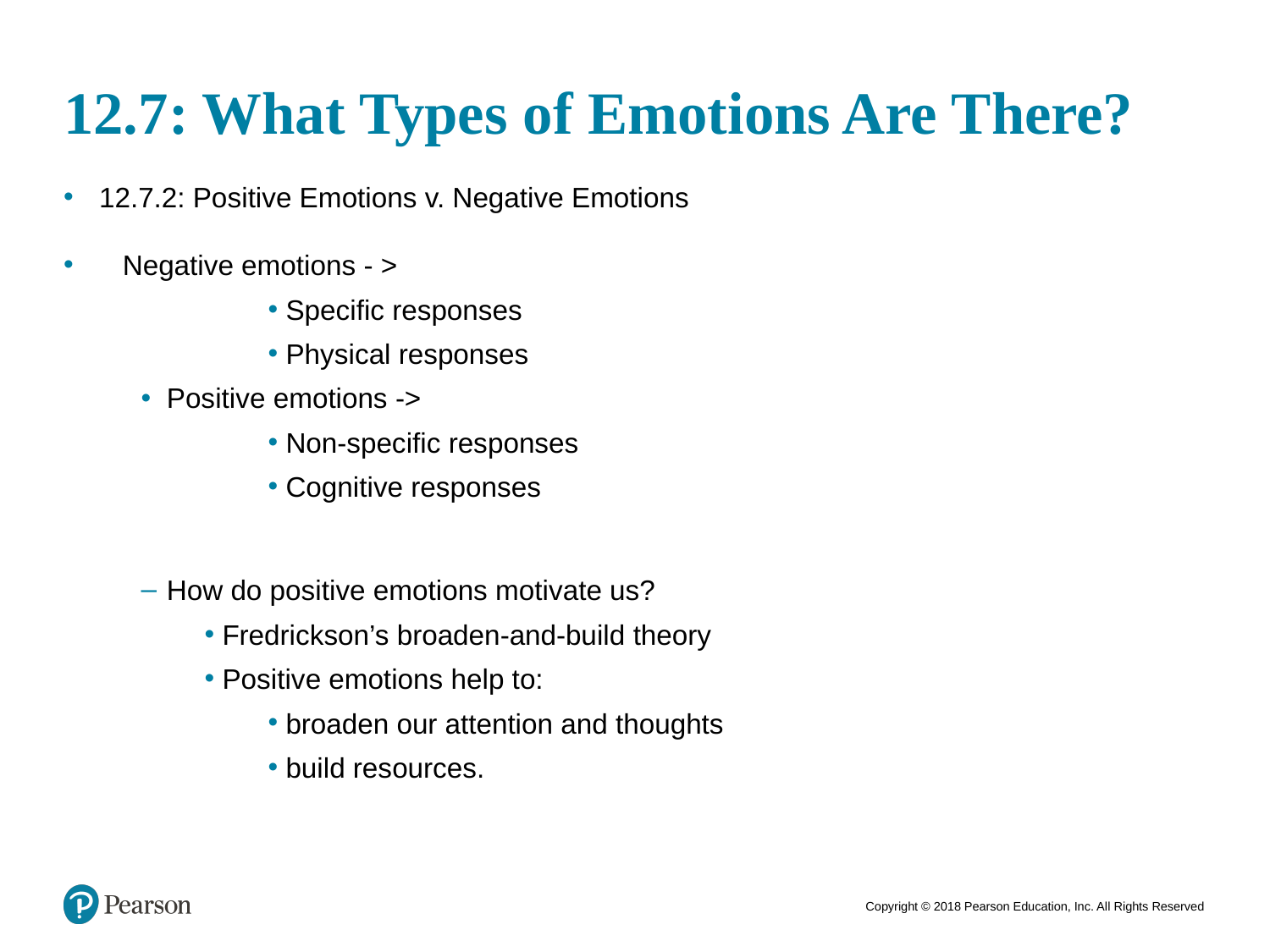

19
# 12.7: What Types of Emotions Are There?
12.7.2: Positive Emotions v. Negative Emotions

   Negative emotions - >
Specific responses
Physical responses
Positive emotions ->
Non-specific responses
Cognitive responses

How do positive emotions motivate us?
Fredrickson’s broaden-and-build theory
Positive emotions help to:
broaden our attention and thoughts
build resources.